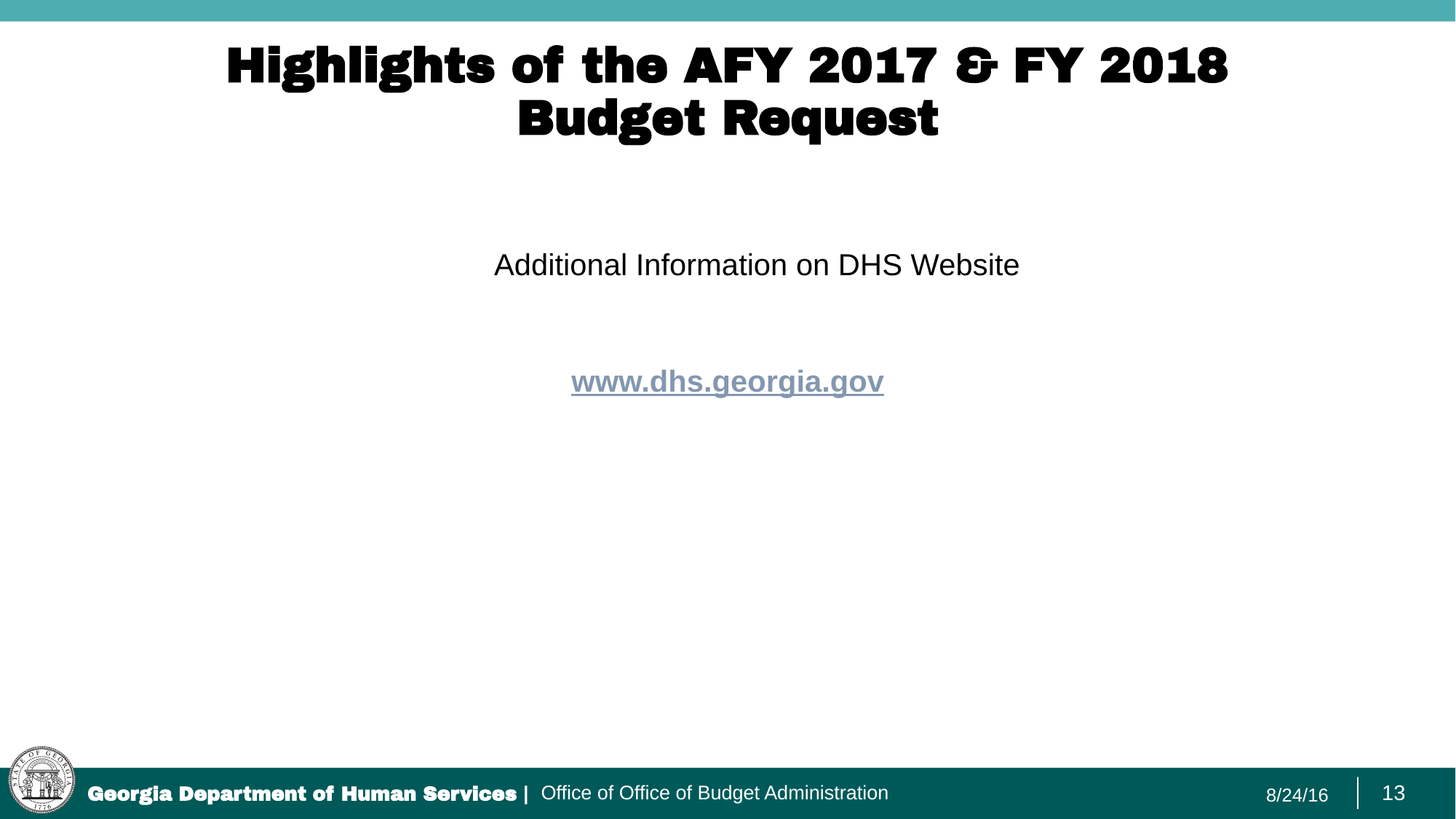

# Highlights of the AFY 2017 & FY 2018 Budget Request

	                                                                                  	                                                                 Additional Information on DHS Website

www.dhs.georgia.gov

Office of Office of Budget Administration
Legislative Affairs and Communications
8/24/16